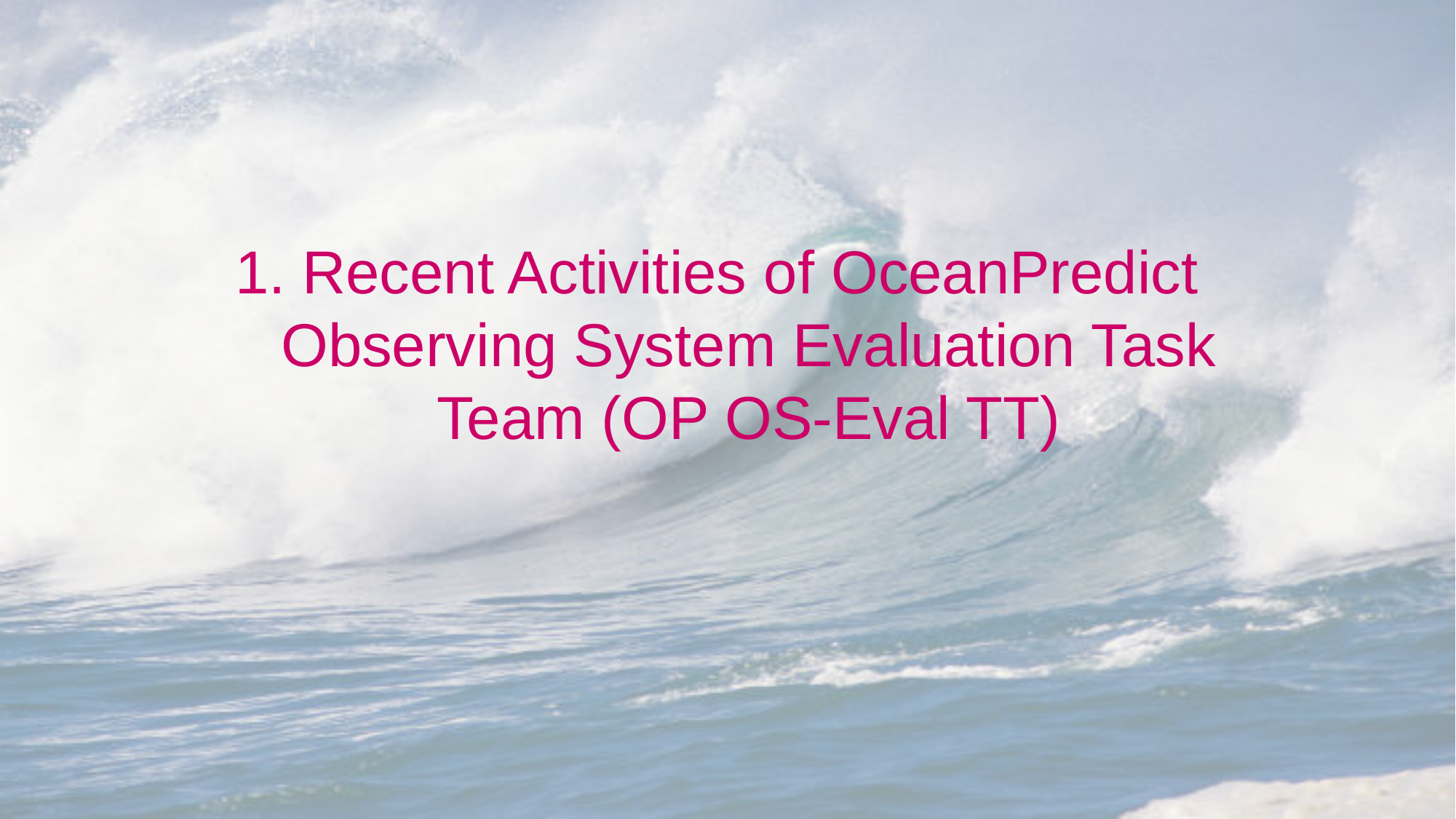

1. Recent Activities of OceanPredict Observing System Evaluation Task Team (OP OS-Eval TT)